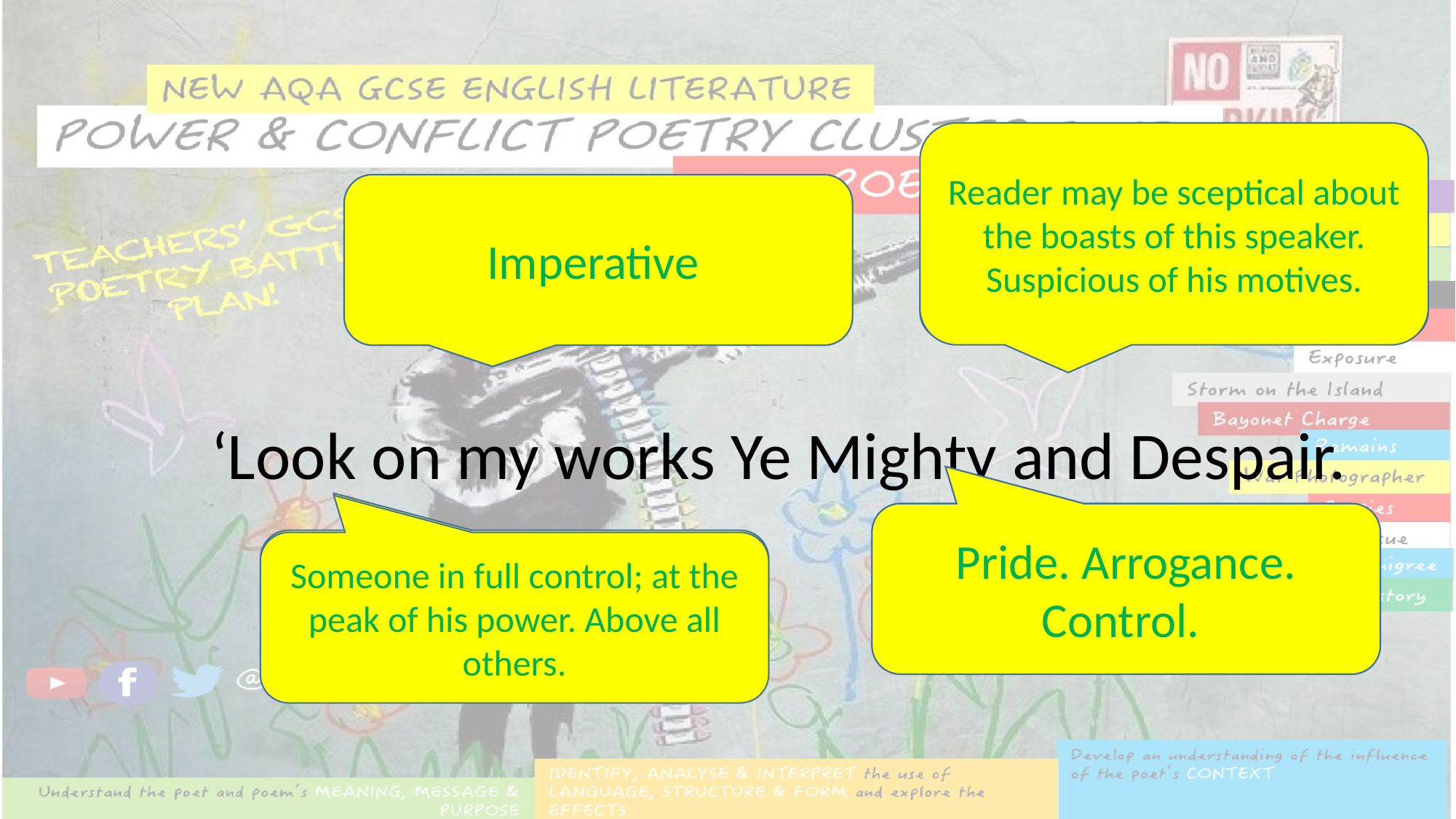

Reader may be sceptical about the boasts of this speaker. Suspicious of his motives.
Effect on the audience?
Technique?
Imperative
# ‘Look on my works Ye Mighty and Despair.
Pride. Arrogance. Control.
Connotations and synonyms?
Image created?
Someone in full control; at the peak of his power. Above all others.